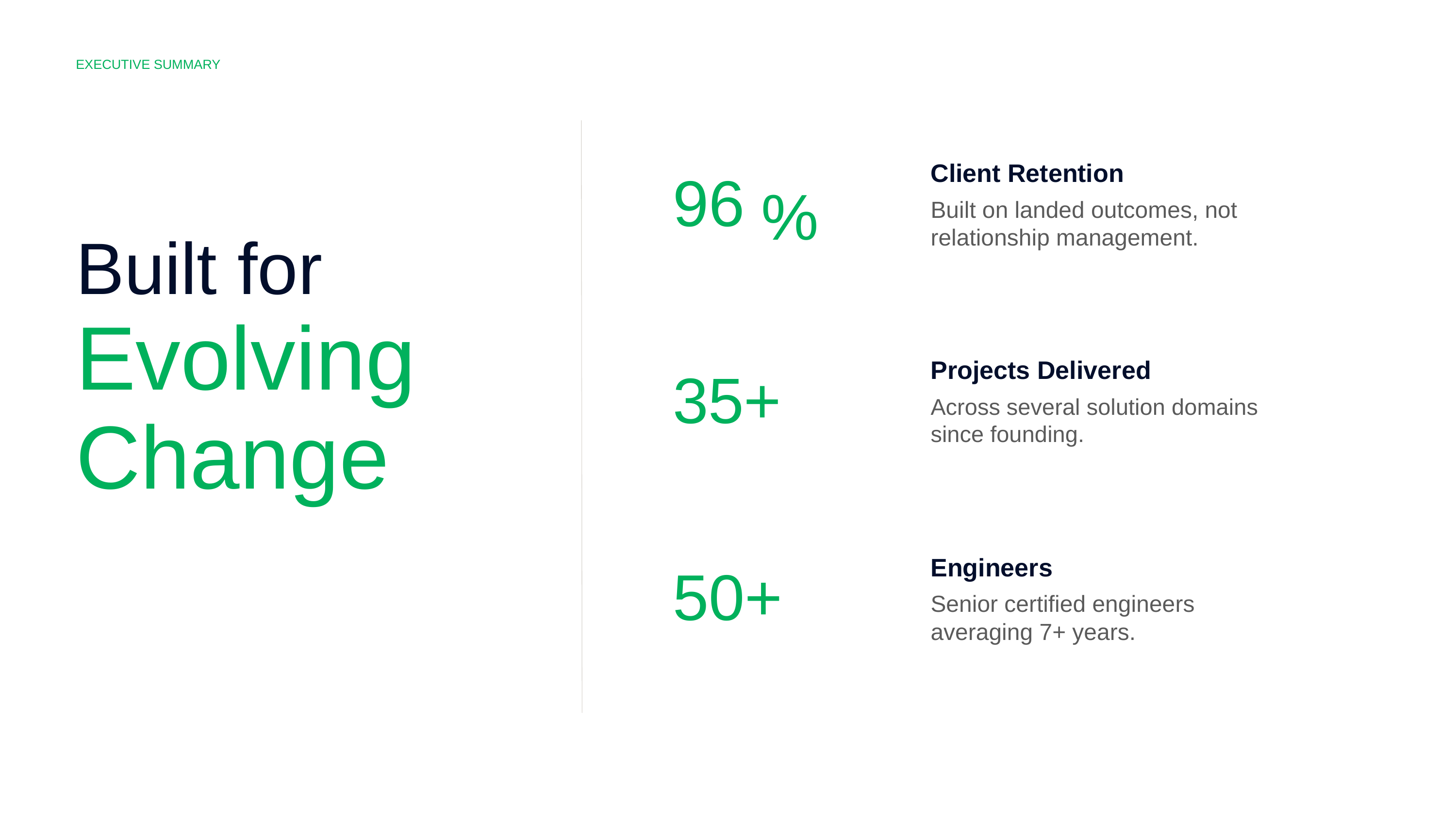

EXECUTIVE SUMMARY

Client Retention
96
%
Built on landed outcomes, not relationship management.
Built for
Evolving
Change

Projects Delivered
35+
Across several solution domains since founding.

Engineers
50+
Senior certified engineers averaging 7+ years.